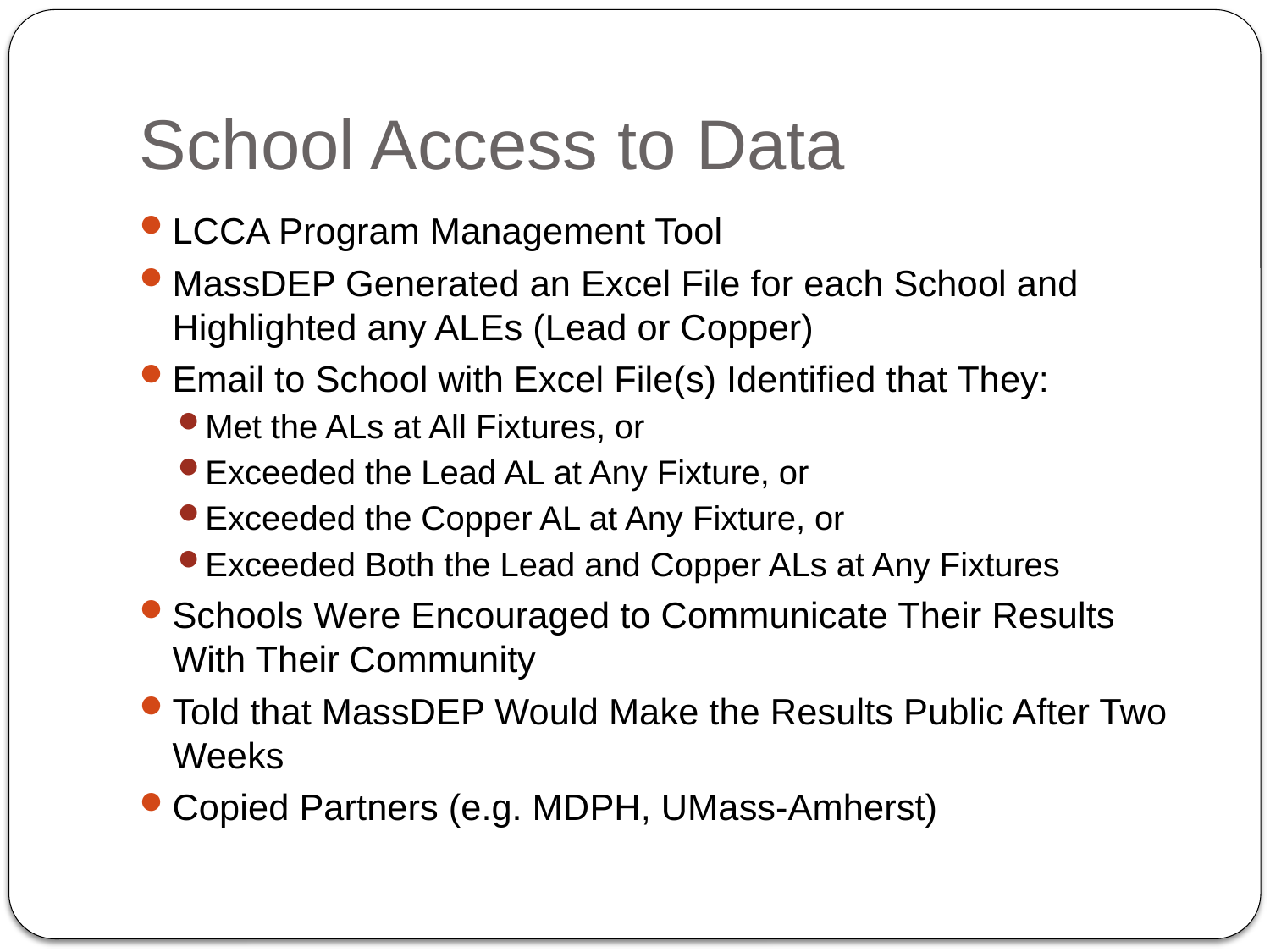

# School Access to Data
LCCA Program Management Tool
MassDEP Generated an Excel File for each School and Highlighted any ALEs (Lead or Copper)
Email to School with Excel File(s) Identified that They:
Met the ALs at All Fixtures, or
Exceeded the Lead AL at Any Fixture, or
Exceeded the Copper AL at Any Fixture, or
Exceeded Both the Lead and Copper ALs at Any Fixtures
Schools Were Encouraged to Communicate Their Results With Their Community
Told that MassDEP Would Make the Results Public After Two Weeks
Copied Partners (e.g. MDPH, UMass-Amherst)